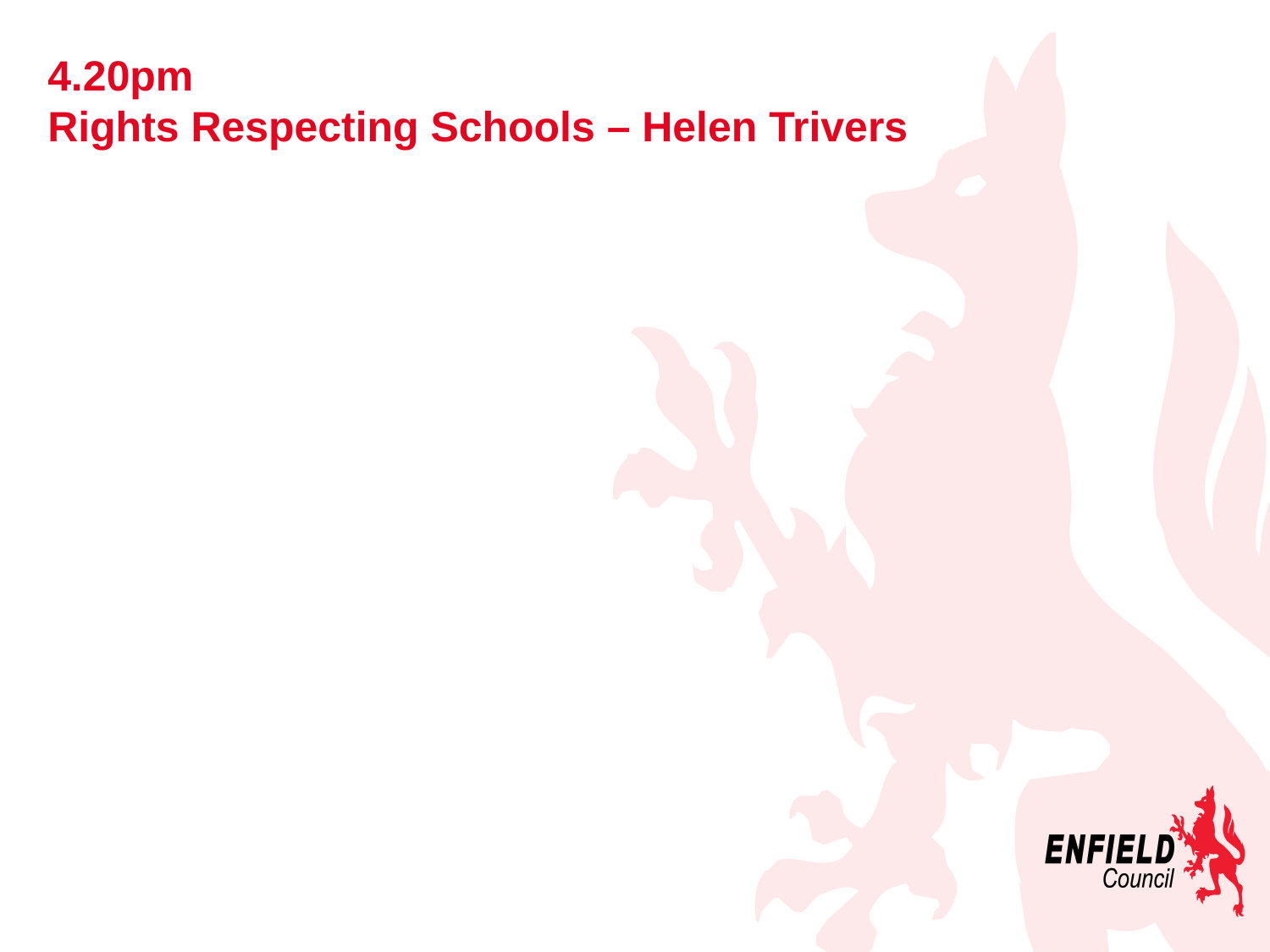

# 4.20pm Rights Respecting Schools – Helen Trivers